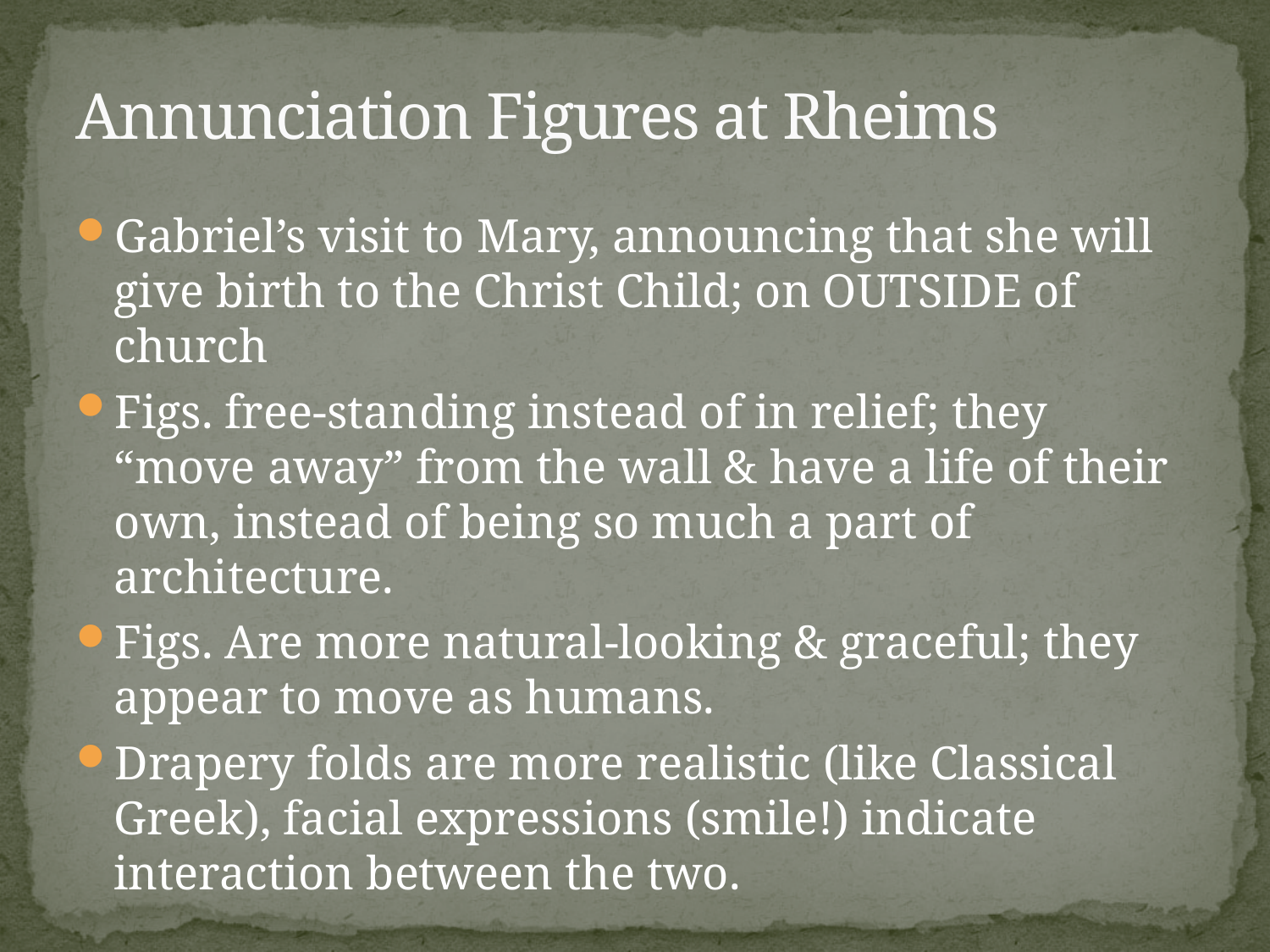

# Annunciation Figures at Rheims
Gabriel’s visit to Mary, announcing that she will give birth to the Christ Child; on OUTSIDE of church
Figs. free-standing instead of in relief; they “move away” from the wall & have a life of their own, instead of being so much a part of architecture.
Figs. Are more natural-looking & graceful; they appear to move as humans.
Drapery folds are more realistic (like Classical Greek), facial expressions (smile!) indicate interaction between the two.